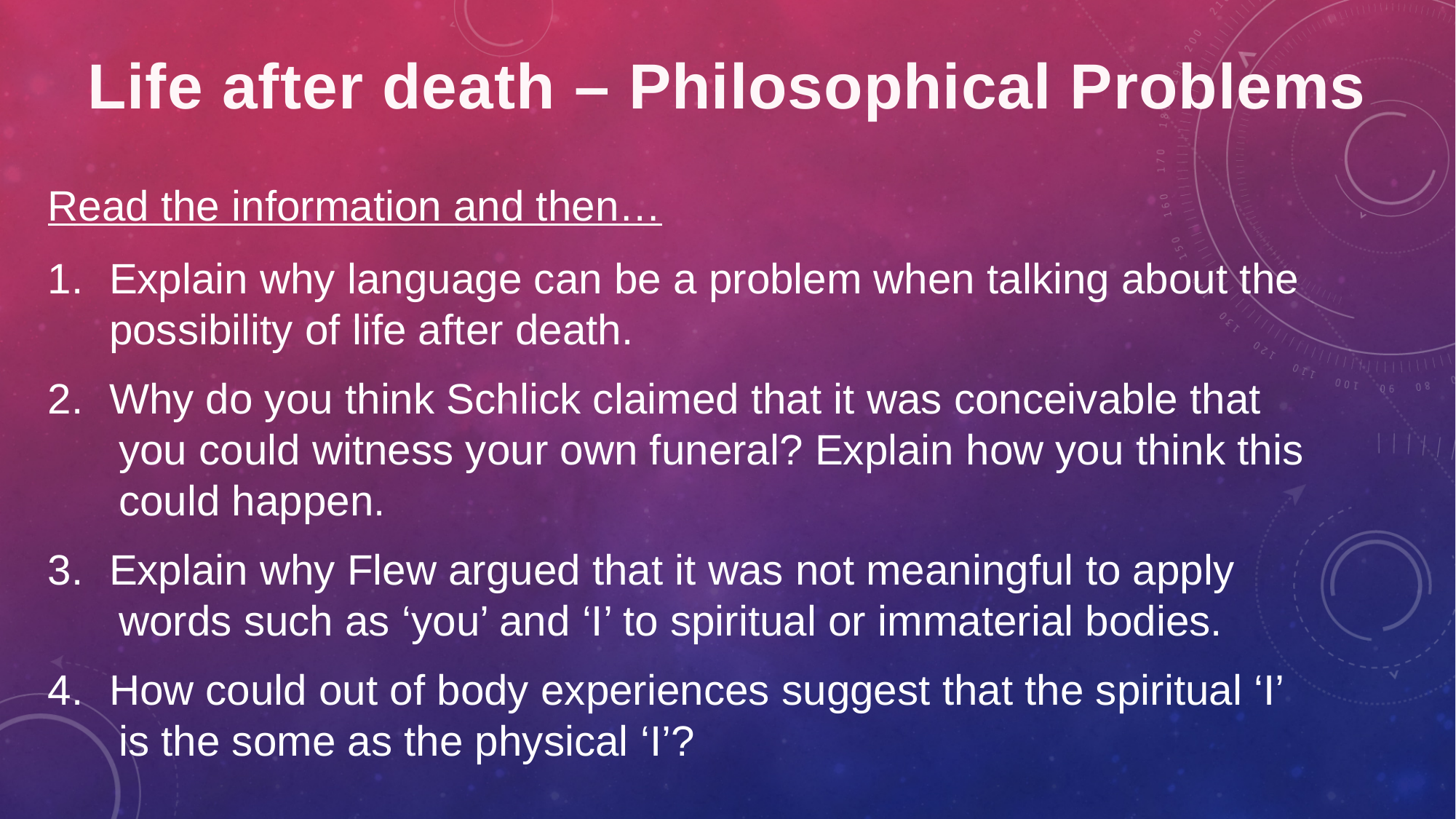

Life after death – Philosophical Problems
Read the information and then…

Explain why language can be a problem when talking about the possibility of life after death.

Why do you think Schlick claimed that it was conceivable that
      you could witness your own funeral? Explain how you think this
      could happen.

Explain why Flew argued that it was not meaningful to apply
      words such as ‘you’ and ‘I’ to spiritual or immaterial bodies.

How could out of body experiences suggest that the spiritual ‘I’
      is the some as the physical ‘I’?